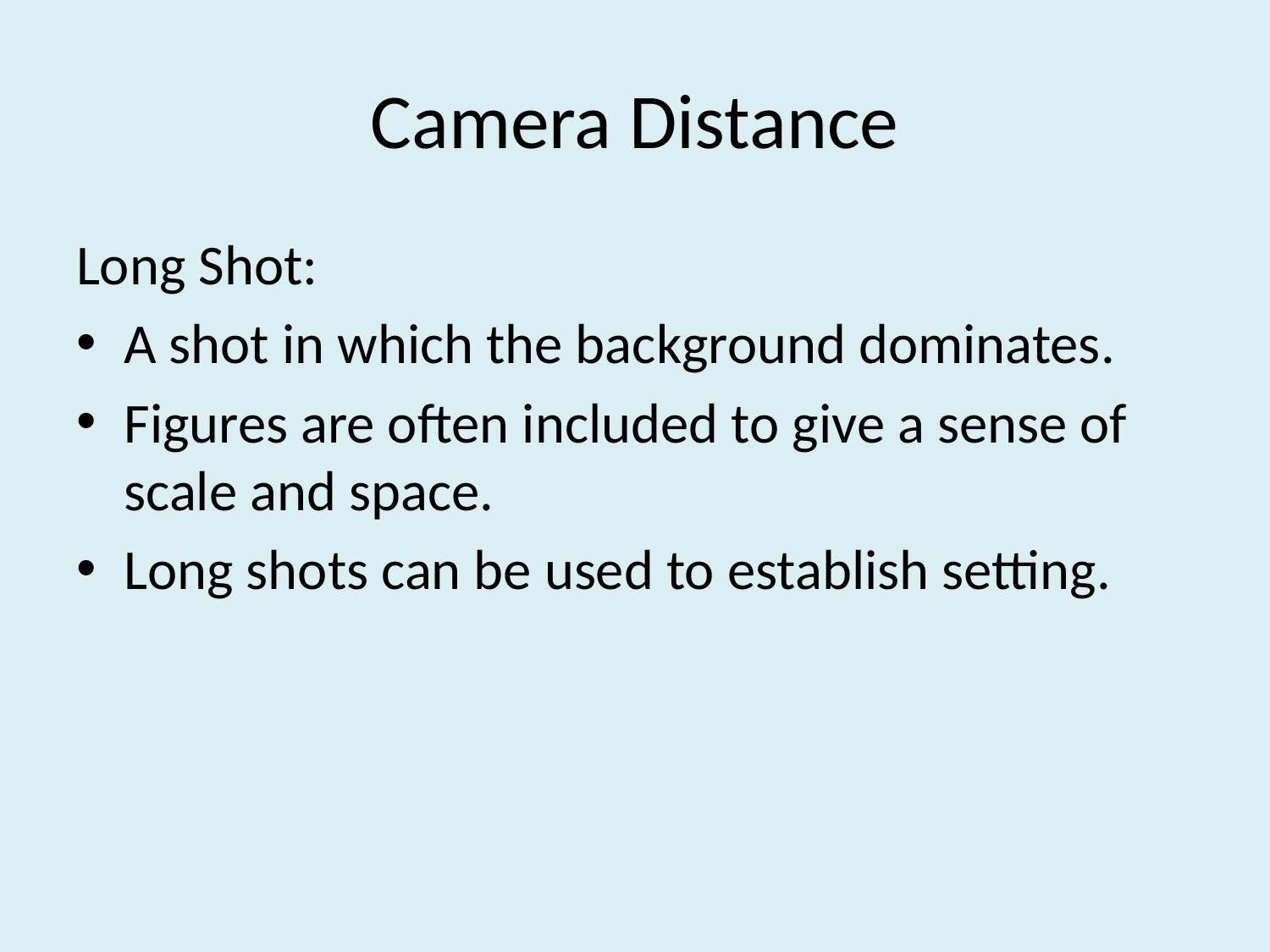

# Camera Distance
Long Shot:
A shot in which the background dominates.
Figures are often included to give a sense of scale and space.
Long shots can be used to establish setting.